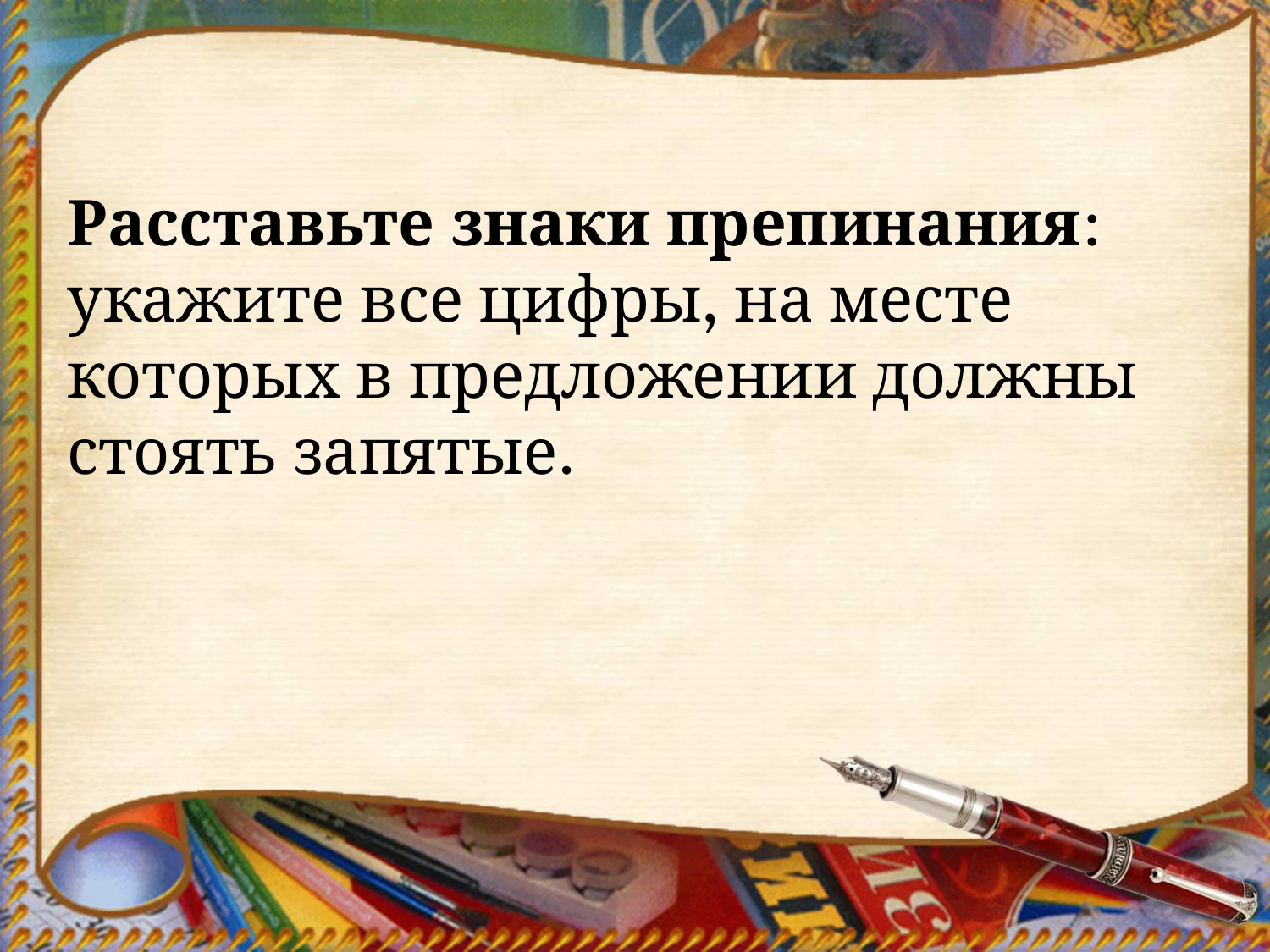

Расставьте знаки препинания: укажите все цифры, на месте которых в предложении должны стоять запятые.